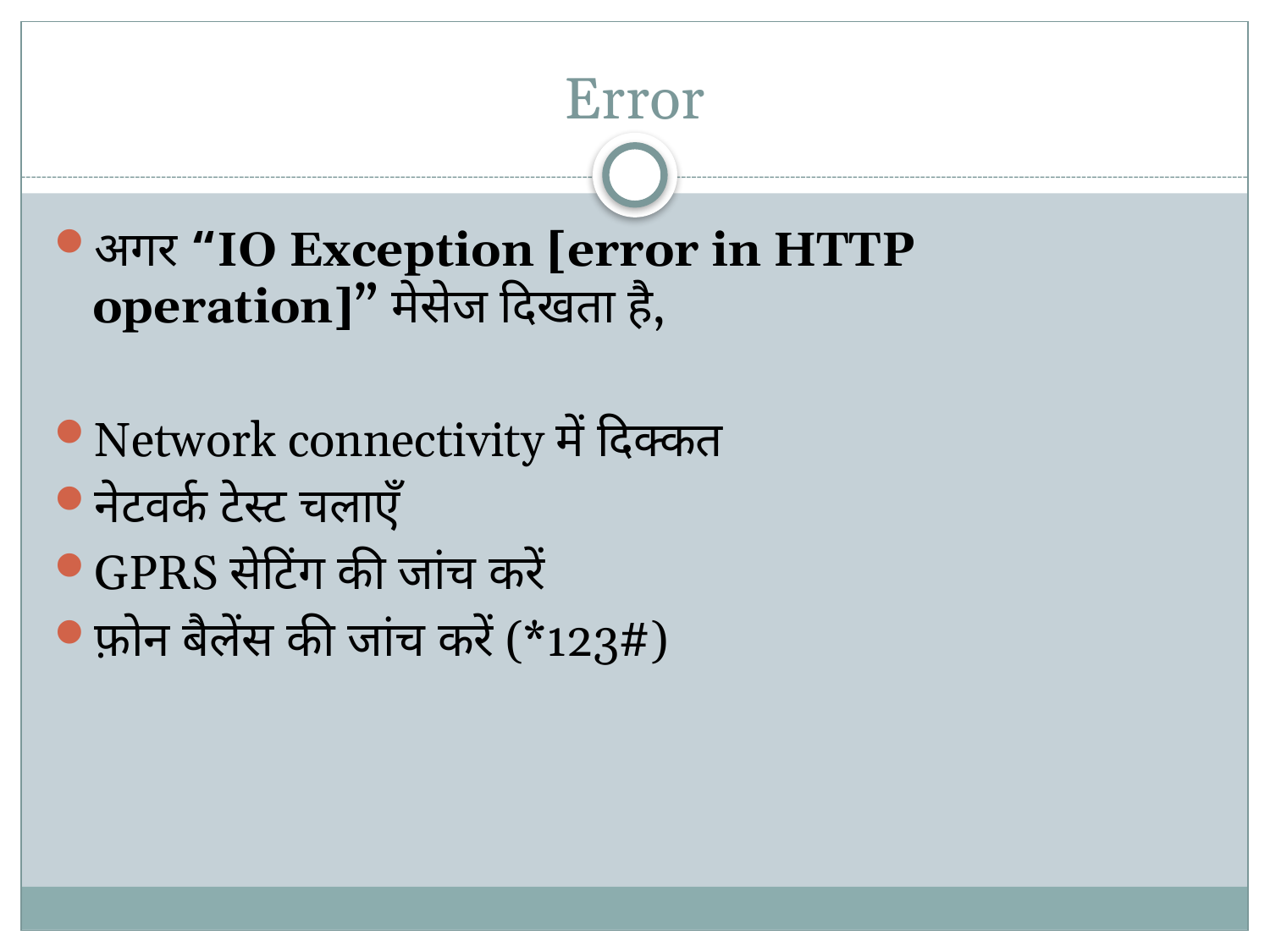

# Error
अगर “IO Exception [error in HTTP operation]” मेसेज दिखता है,

Network connectivity में दिक्कत
नेटवर्क टेस्ट चलाएँ
GPRS सेटिंग की जांच करें
फ़ोन बैलेंस की जांच करें (*123#)